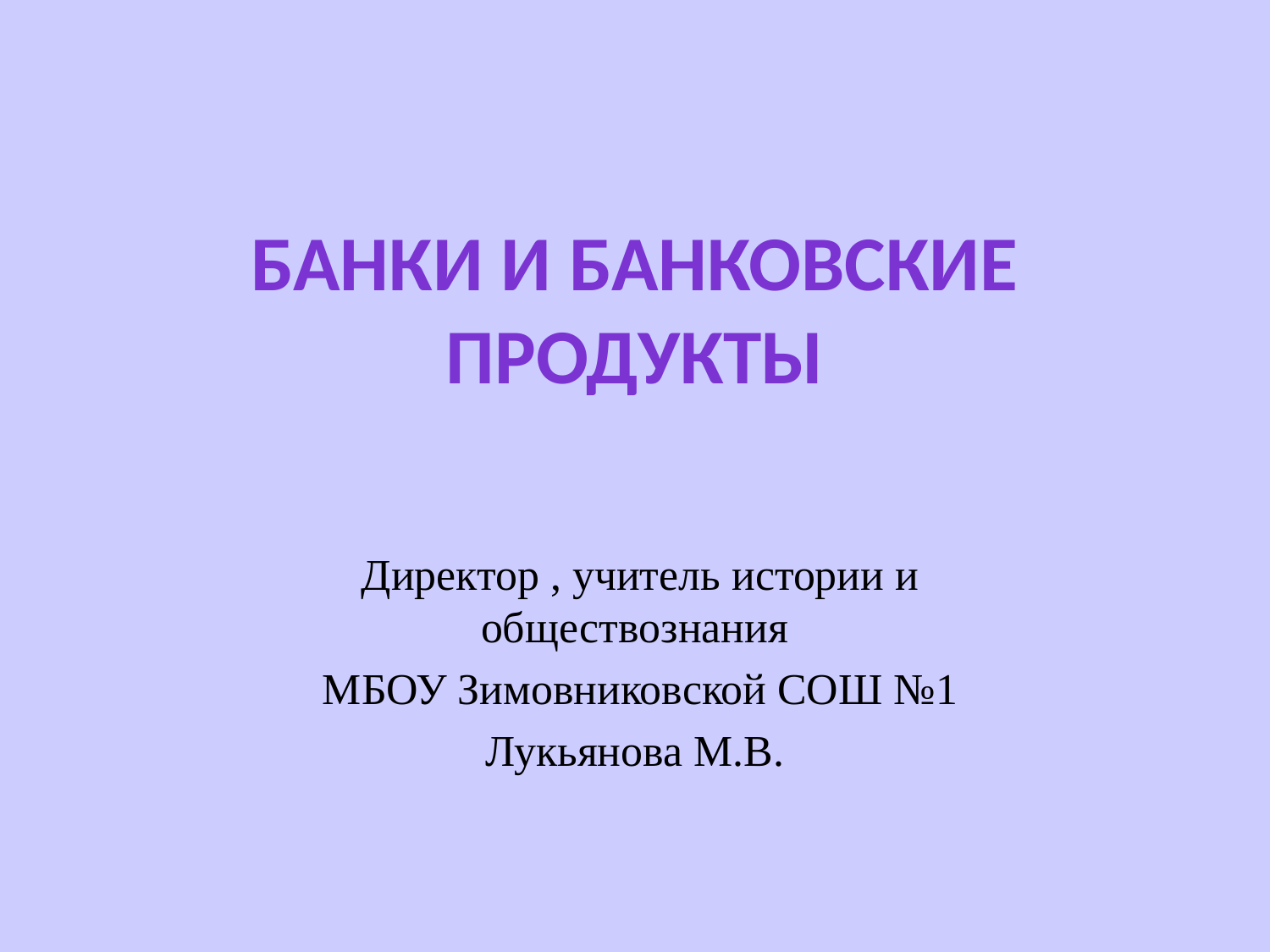

# Банки и банковские продукты
 Директор , учитель истории и обществознания
 МБОУ Зимовниковской СОШ №1
Лукьянова М.В.